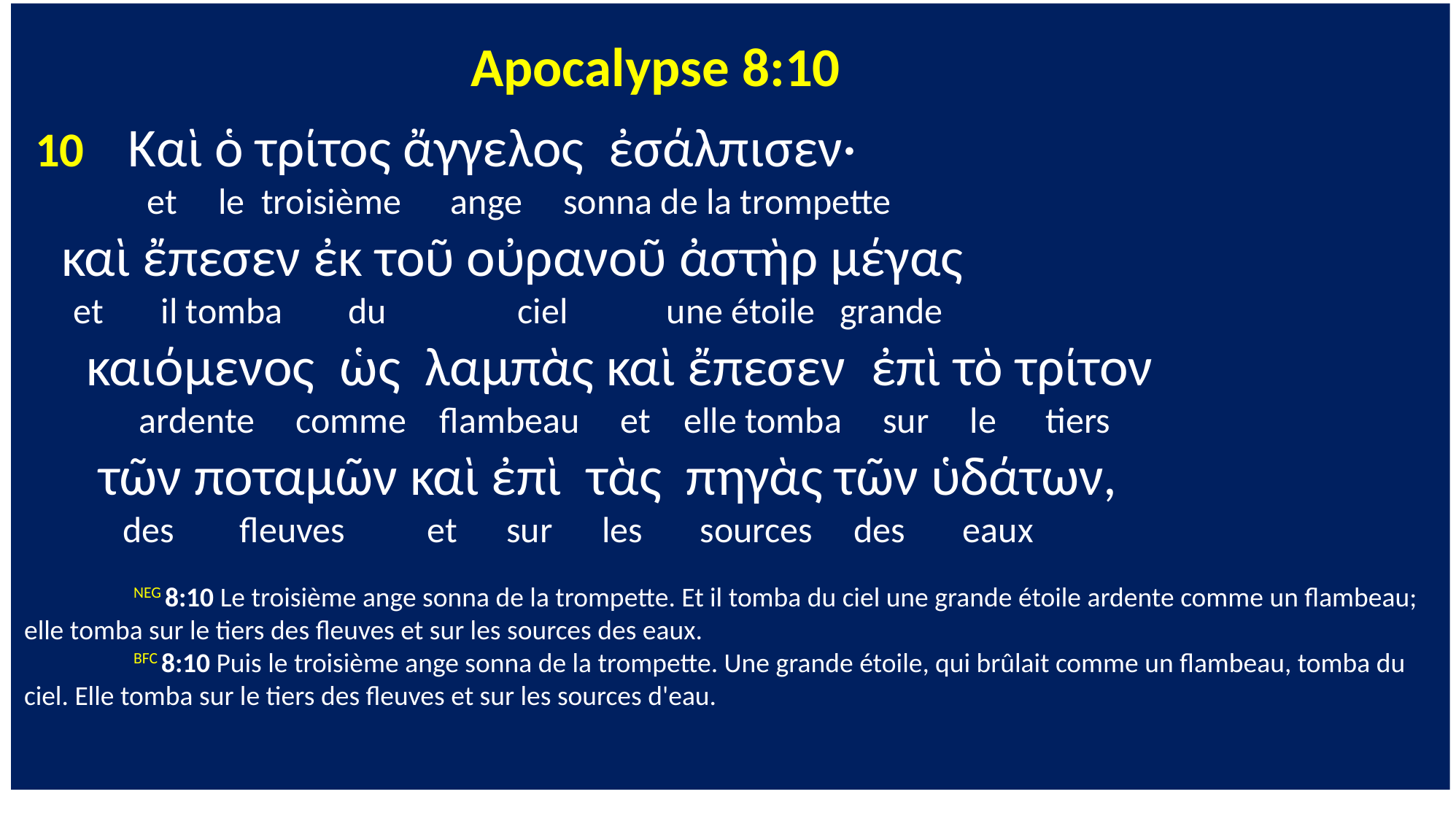

Apocalypse 8:10

 10    Καὶ ὁ τρίτος ἄγγελος  ἐσάλπισεν·
               et     le  troisième      ange     sonna de la trompette
   καὶ ἔπεσεν ἐκ τοῦ οὐρανοῦ ἀστὴρ μέγας
      et       il tomba        du                ciel            une étoile   grande
     καιόμενος  ὡς  λαμπὰς καὶ ἔπεσεν  ἐπὶ τὸ τρίτον
              ardente     comme    flambeau     et    elle tomba     sur     le      tiers
      τῶν ποταμῶν καὶ ἐπὶ  τὰς  πηγὰς τῶν ὑδάτων,
            des        fleuves          et      sur      les       sources     des       eaux

	NEG 8:10 Le troisième ange sonna de la trompette. Et il tomba du ciel une grande étoile ardente comme un flambeau; elle tomba sur le tiers des fleuves et sur les sources des eaux.
	BFC 8:10 Puis le troisième ange sonna de la trompette. Une grande étoile, qui brûlait comme un flambeau, tomba du ciel. Elle tomba sur le tiers des fleuves et sur les sources d'eau.